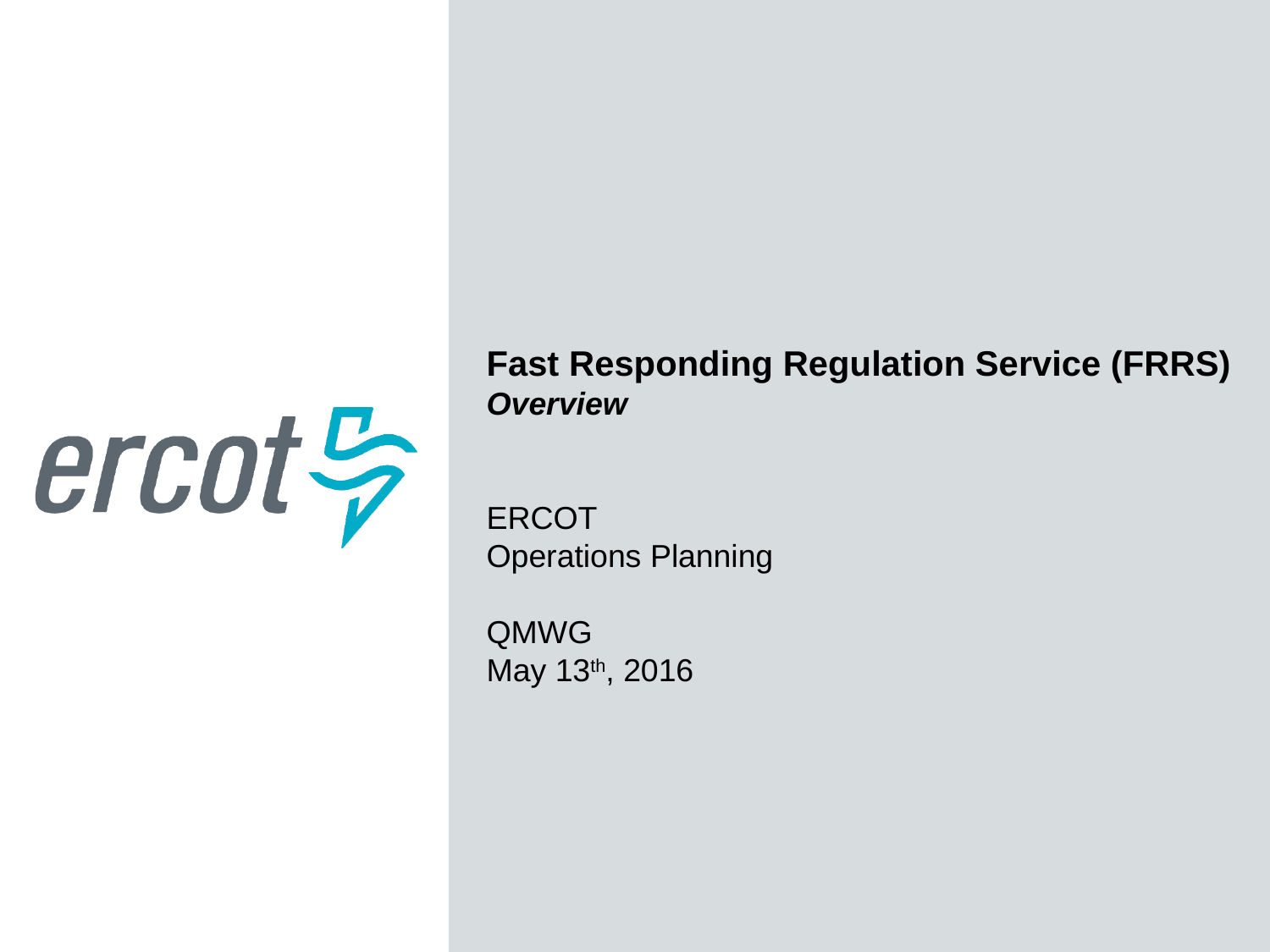

Fast Responding Regulation Service (FRRS)
Overview

ERCOT
Operations Planning

QMWG
May 13th, 2016